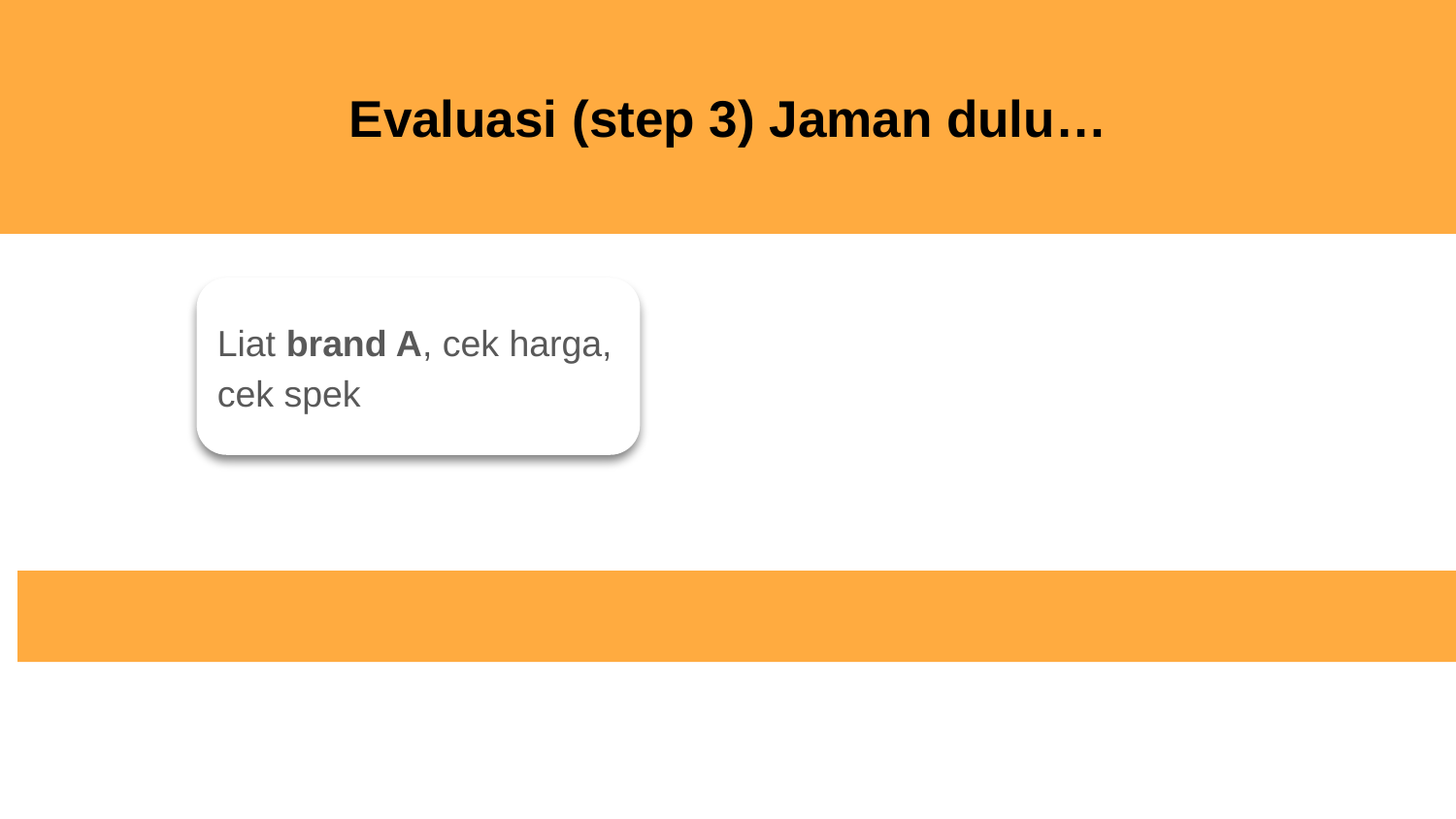

# Evaluasi (step 3) Jaman dulu…

Liat brand A, cek harga, cek spek